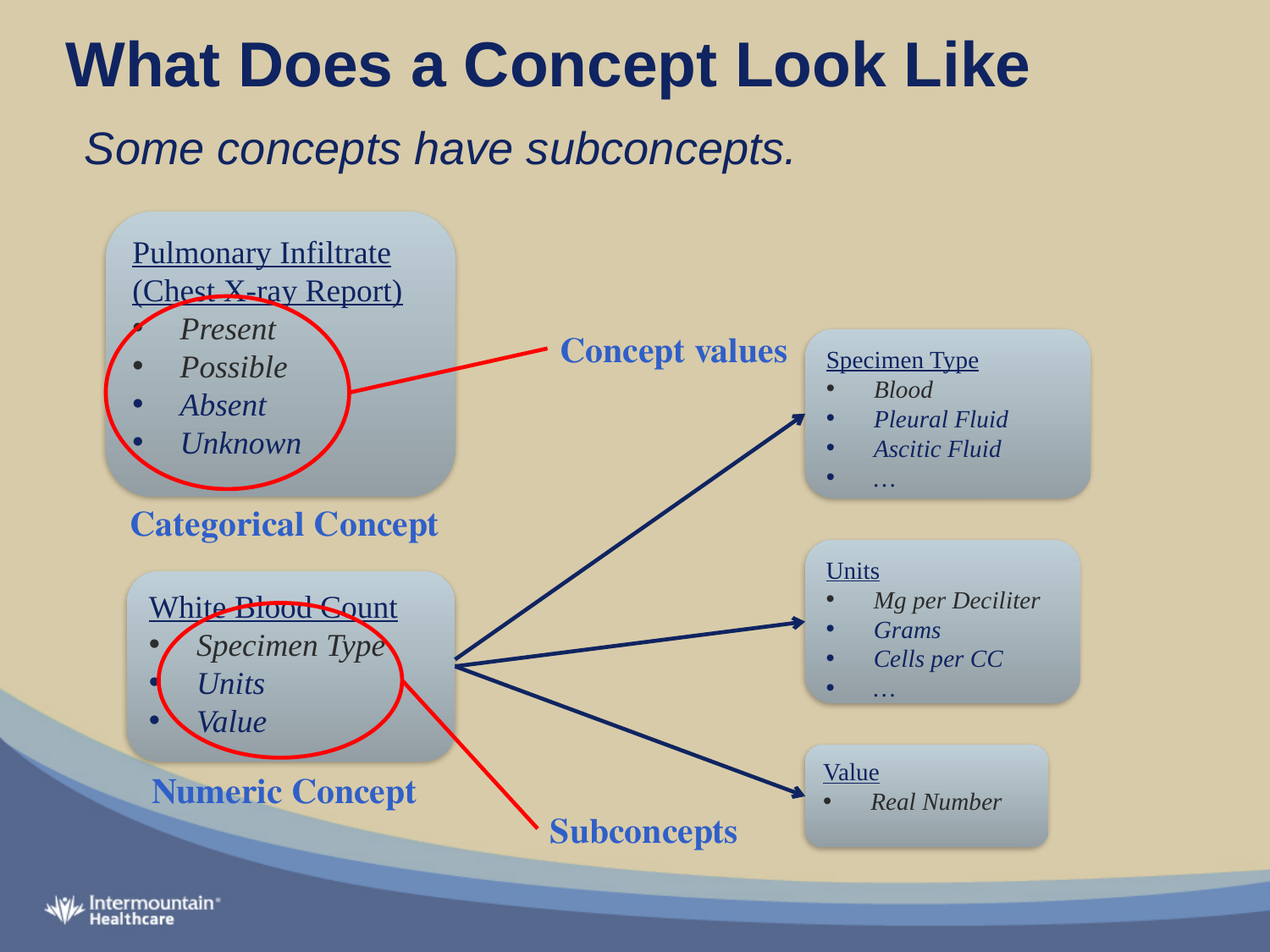

# What Does a Concept Look Like
Some concepts have subconcepts.
Pulmonary Infiltrate (Chest X-ray Report)
Present
Possible
Absent
Unknown

Concept values
Specimen Type
Blood
Pleural Fluid
Ascitic Fluid
…
Categorical Concept
Units
Mg per Deciliter
Grams
Cells per CC
…
White Blood Count
Specimen Type
Units
Value

Value
Real Number
Numeric Concept
Subconcepts